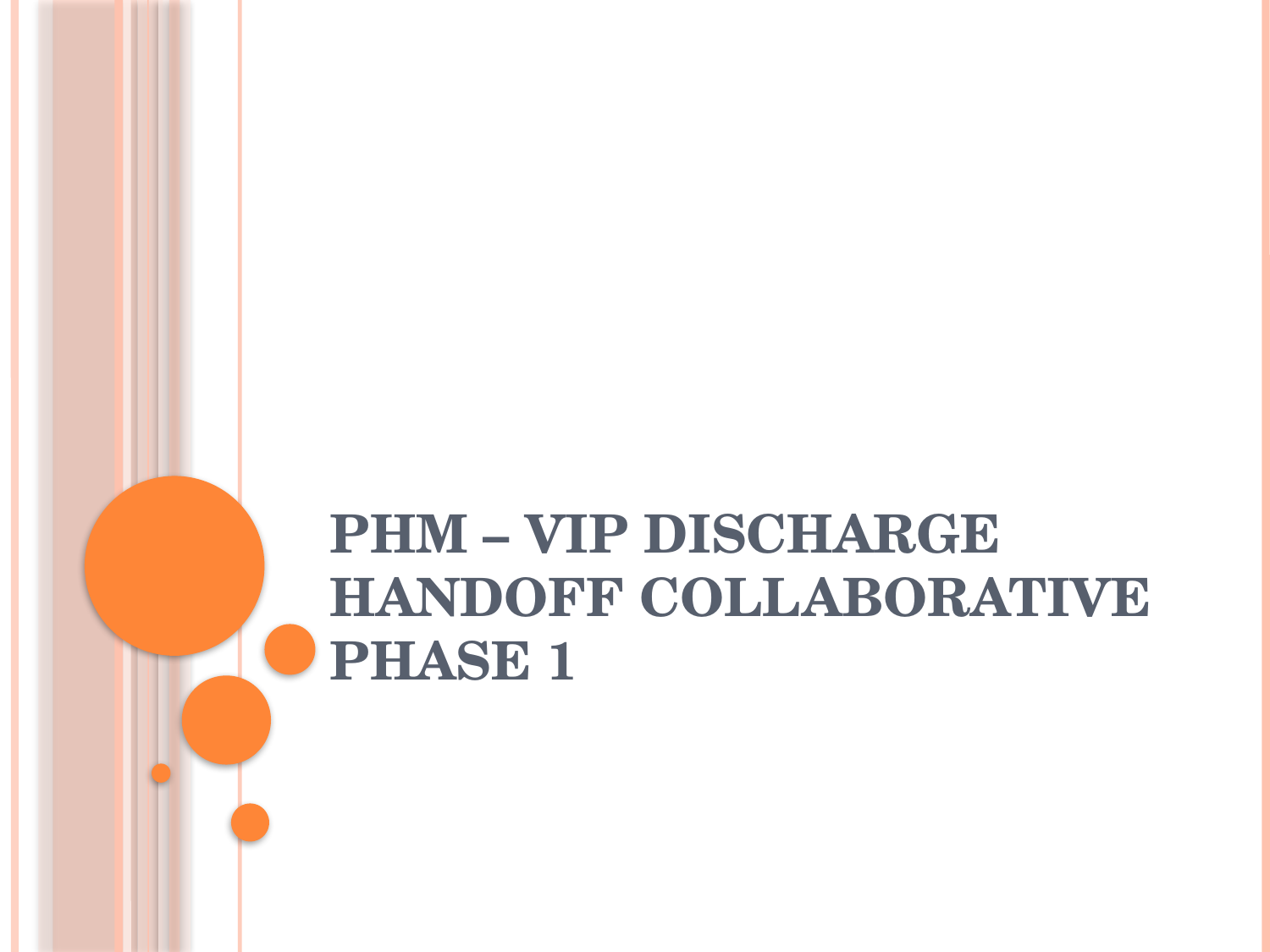

# PHM – VIP Discharge Handoff Collaborative Phase 1